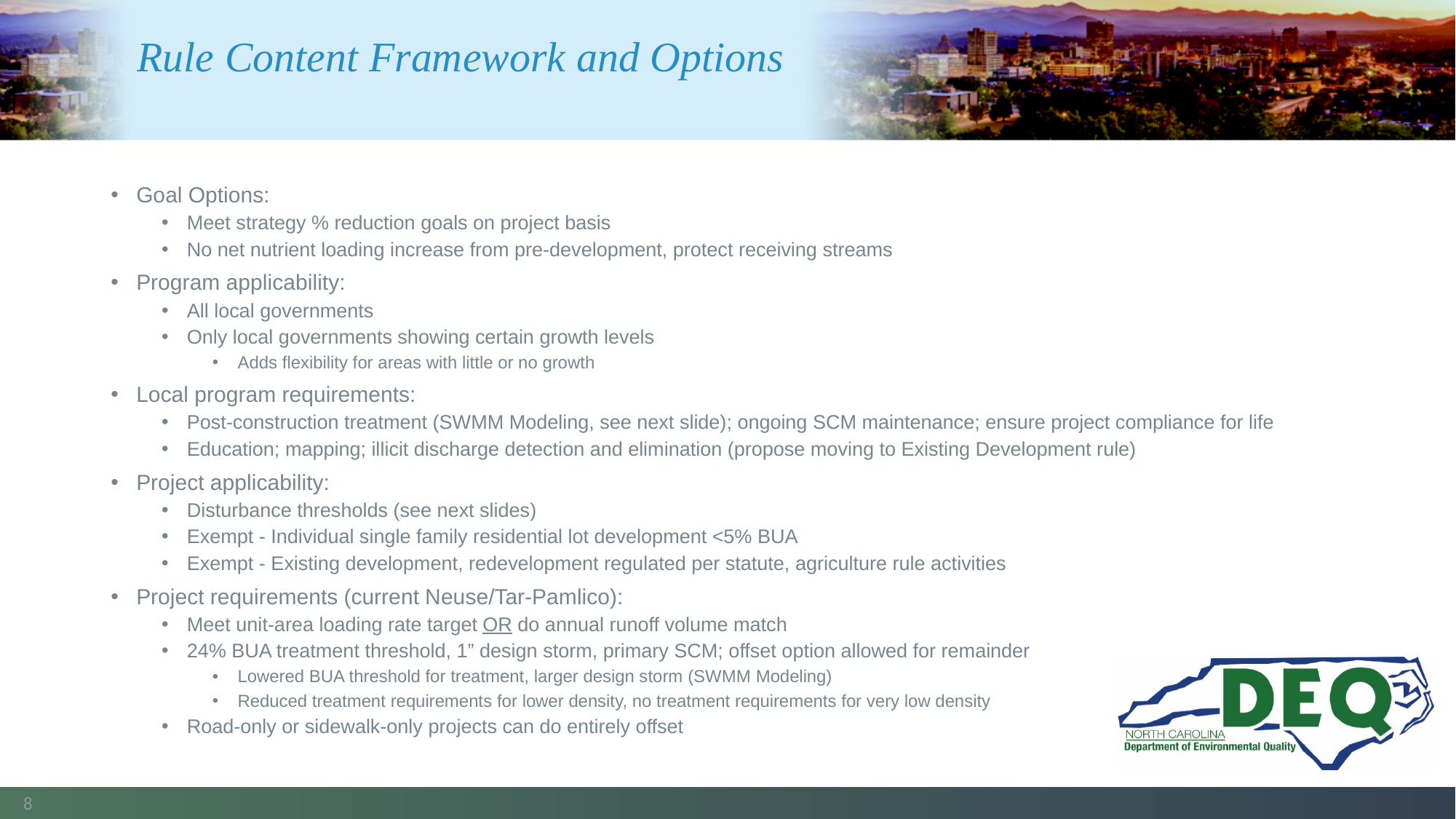

# Rule Content Framework and Options

Goal Options:
Meet strategy % reduction goals on project basis
No net nutrient loading increase from pre-development, protect receiving streams
Program applicability:
All local governments
Only local governments showing certain growth levels
Adds flexibility for areas with little or no growth
Local program requirements:
Post-construction treatment (SWMM Modeling, see next slide); ongoing SCM maintenance; ensure project compliance for life
Education; mapping; illicit discharge detection and elimination (propose moving to Existing Development rule)
Project applicability:
Disturbance thresholds (see next slides)
Exempt - Individual single family residential lot development <5% BUA
Exempt - Existing development, redevelopment regulated per statute, agriculture rule activities
Project requirements (current Neuse/Tar-Pamlico):
Meet unit-area loading rate target OR do annual runoff volume match
24% BUA treatment threshold, 1” design storm, primary SCM; offset option allowed for remainder
Lowered BUA threshold for treatment, larger design storm (SWMM Modeling)
Reduced treatment requirements for lower density, no treatment requirements for very low density
Road-only or sidewalk-only projects can do entirely offset

8